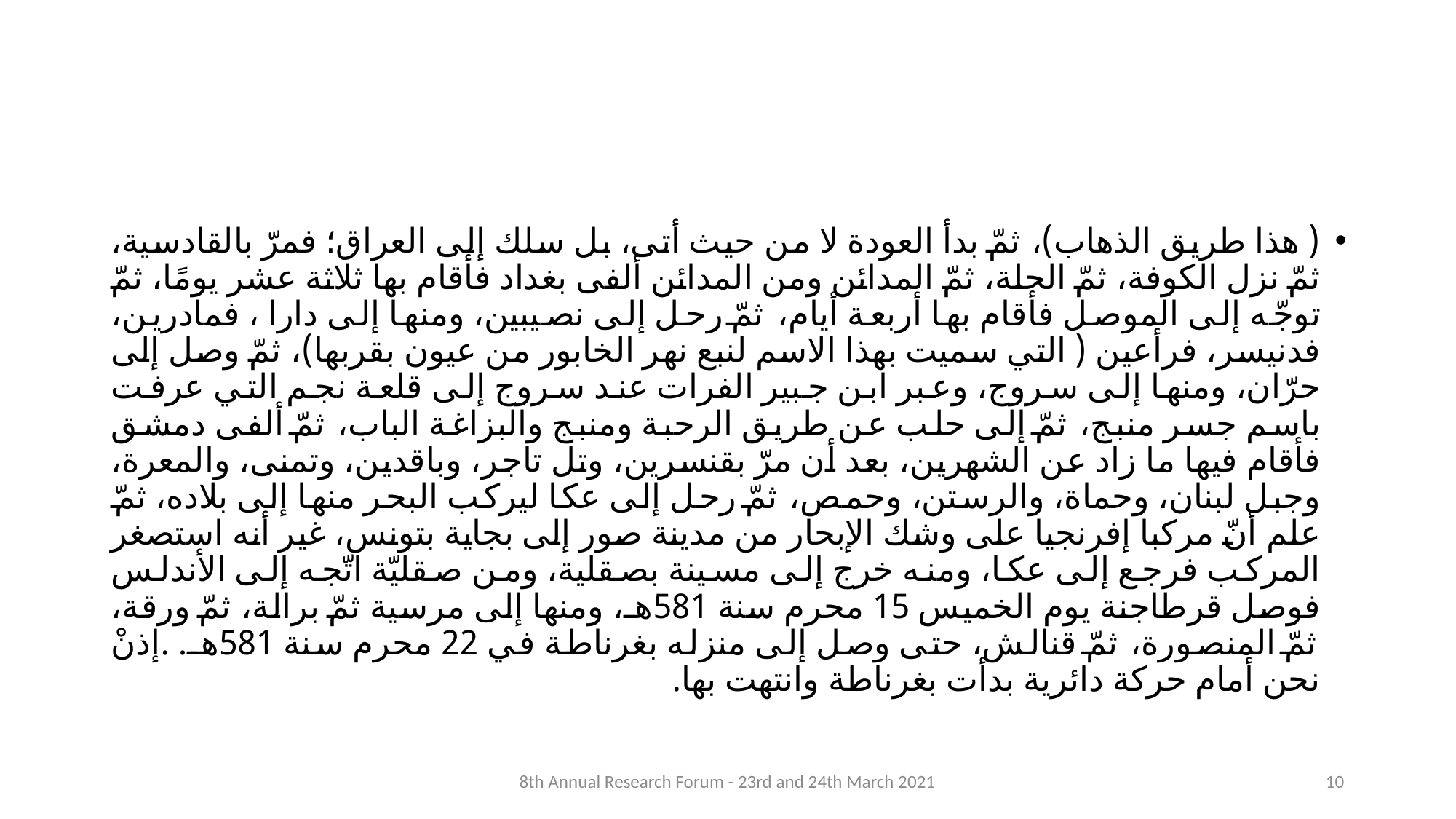

#
( هذا طريق الذهاب)، ثمّ بدأ العودة لا من حيث أتى، بل سلك إلى العراق؛ فمرّ بالقادسية، ثمّ نزل الكوفة، ثمّ الحلة، ثمّ المدائن ومن المدائن ألفى بغداد فأقام بها ثلاثة عشر يومًا، ثمّ توجّه إلى الموصل فأقام بها أربعة أيام، ثمّ رحل إلى نصيبين، ومنها إلى دارا ، فمادرين، فدنيسر، فرأعين ( التي سميت بهذا الاسم لنبع نهر الخابور من عيون بقربها)، ثمّ وصل إلى حرّان، ومنها إلى سروج، وعبر ابن جبير الفرات عند سروج إلى قلعة نجم التي عرفت باسم جسر منبج، ثمّ إلى حلب عن طريق الرحبة ومنبج والبزاغة الباب، ثمّ ألفى دمشق فأقام فيها ما زاد عن الشهرين، بعد أن مرّ بقنسرين، وتل تاجر، وباقدين، وتمنى، والمعرة، وجبل لبنان، وحماة، والرستن، وحمص، ثمّ رحل إلى عكا ليركب البحر منها إلى بلاده، ثمّ علم أنّ مركبا إفرنجيا على وشك الإبحار من مدينة صور إلى بجاية بتونس، غير أنه استصغر المركب فرجع إلى عكا، ومنه خرج إلى مسينة بصقلية، ومن صقليّة اتّجه إلى الأندلس فوصل قرطاجنة يوم الخميس 15 محرم سنة 581هـ، ومنها إلى مرسية ثمّ برالة، ثمّ ورقة، ثمّ المنصورة، ثمّ قنالش، حتى وصل إلى منزله بغرناطة في 22 محرم سنة 581هـ. .إذنْ نحن أمام حركة دائرية بدأت بغرناطة وانتهت بها.

8th Annual Research Forum - 23rd and 24th March 2021
10